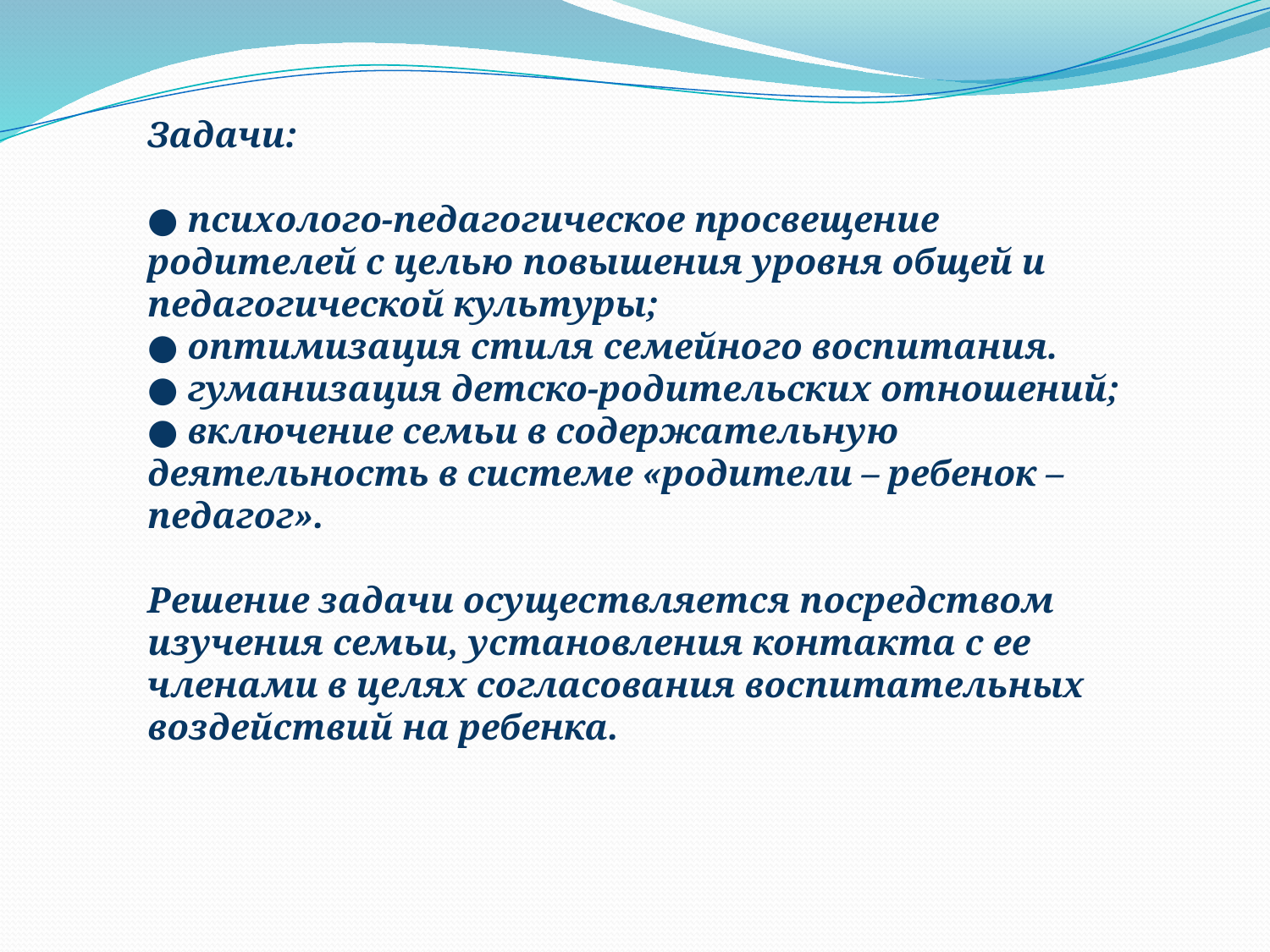

Задачи: 
● психолого-педагогическое просвещение родителей с целью повышения уровня общей и педагогической культуры; 
● оптимизация стиля семейного воспитания. 
● гуманизация детско-родительских отношений; 
● включение семьи в содержательную деятельность в системе «родители – ребенок – педагог».
Решение задачи осуществляется посредством изучения семьи, установления контакта с ее членами в целях согласования воспитательных воздействий на ребенка.